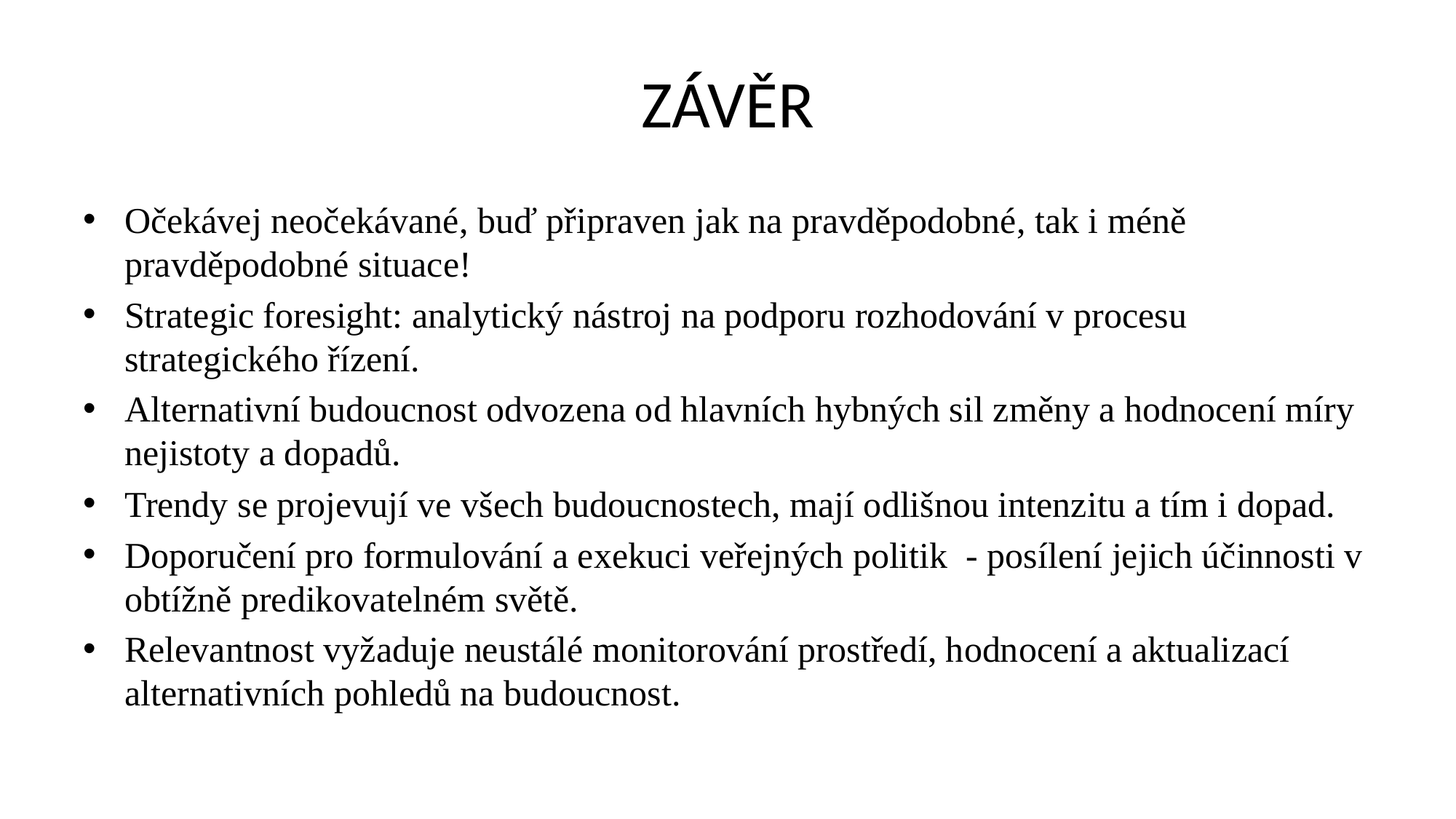

# ZÁVĚR
Očekávej neočekávané, buď připraven jak na pravděpodobné, tak i méně pravděpodobné situace!
Strategic foresight: analytický nástroj na podporu rozhodování v procesu strategického řízení.
Alternativní budoucnost odvozena od hlavních hybných sil změny a hodnocení míry nejistoty a dopadů.
Trendy se projevují ve všech budoucnostech, mají odlišnou intenzitu a tím i dopad.
Doporučení pro formulování a exekuci veřejných politik  - posílení jejich účinnosti v obtížně predikovatelném světě.
Relevantnost vyžaduje neustálé monitorování prostředí, hodnocení a aktualizací alternativních pohledů na budoucnost.